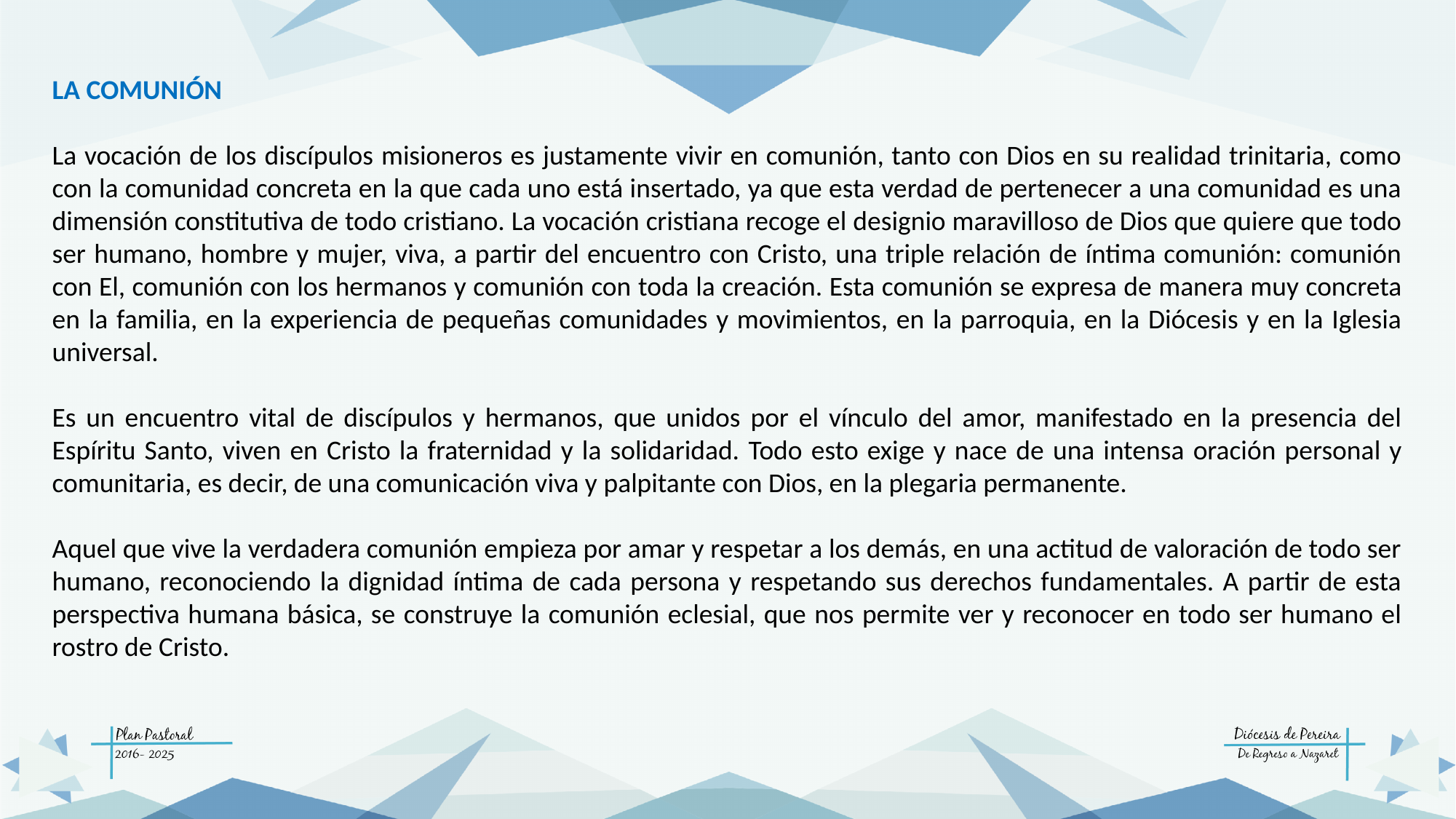

LA COMUNIÓN

La vocación de los discípulos misioneros es justamente vivir en comunión, tanto con Dios en su realidad trinitaria, como con la comunidad concreta en la que cada uno está insertado, ya que esta verdad de pertenecer a una comunidad es una dimensión constitutiva de todo cristiano. La vocación cristiana recoge el designio maravilloso de Dios que quiere que todo ser humano, hombre y mujer, viva, a partir del encuentro con Cristo, una triple relación de íntima comunión: comunión con El, comunión con los hermanos y comunión con toda la creación. Esta comunión se expresa de manera muy concreta en la familia, en la experiencia de pequeñas comunidades y movimientos, en la parroquia, en la Diócesis y en la Iglesia universal.

Es un encuentro vital de discípulos y hermanos, que unidos por el vínculo del amor, manifestado en la presencia del Espíritu Santo, viven en Cristo la fraternidad y la solidaridad. Todo esto exige y nace de una intensa oración personal y comunitaria, es decir, de una comunicación viva y palpitante con Dios, en la plegaria permanente.

Aquel que vive la verdadera comunión empieza por amar y respetar a los demás, en una actitud de valoración de todo ser humano, reconociendo la dignidad íntima de cada persona y respetando sus derechos fundamentales. A partir de esta perspectiva humana básica, se construye la comunión eclesial, que nos permite ver y reconocer en todo ser humano el rostro de Cristo.